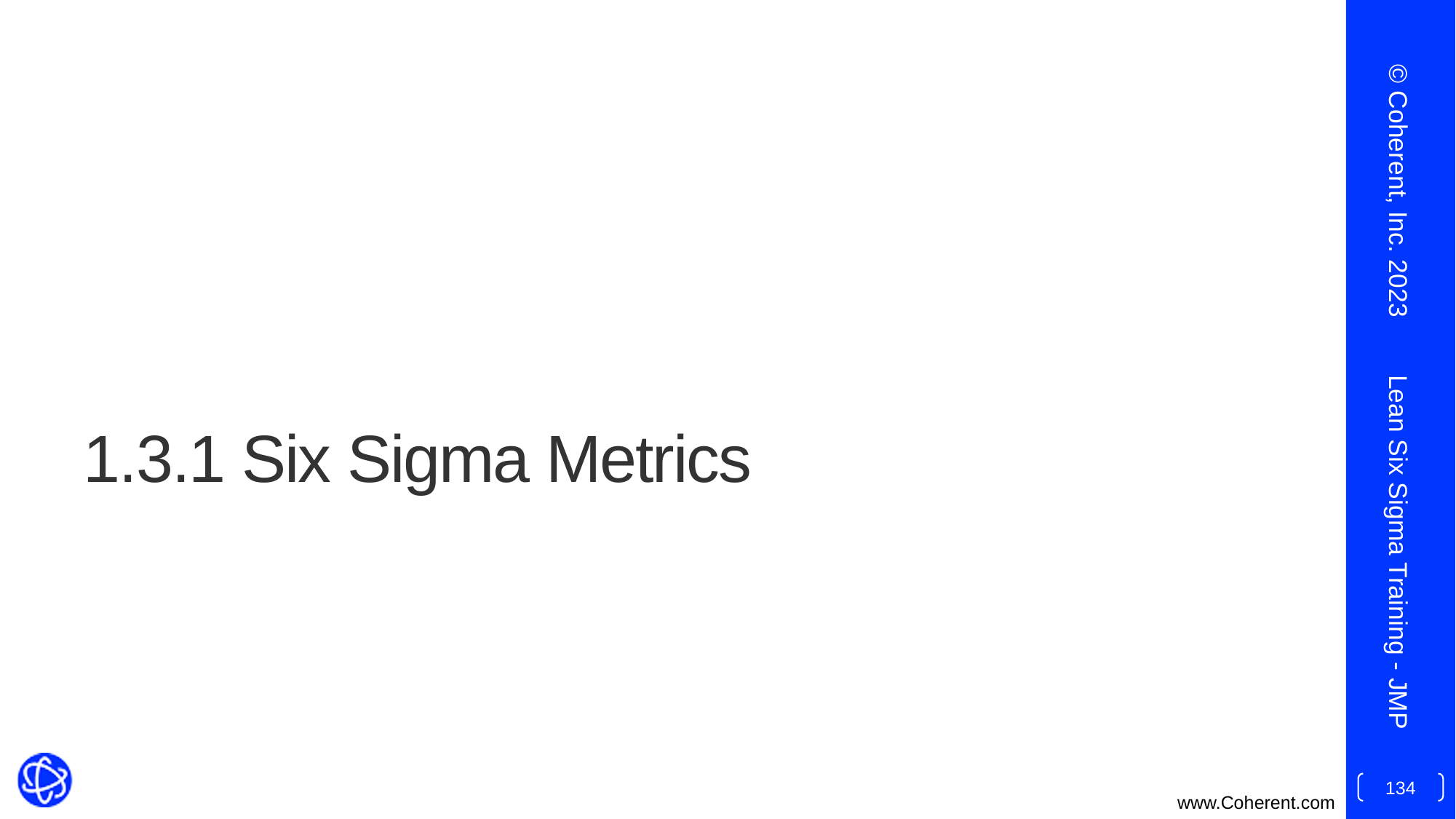

© Coherent, Inc. 2023
# 1.3.1 Six Sigma Metrics
Lean Six Sigma Training - JMP
134